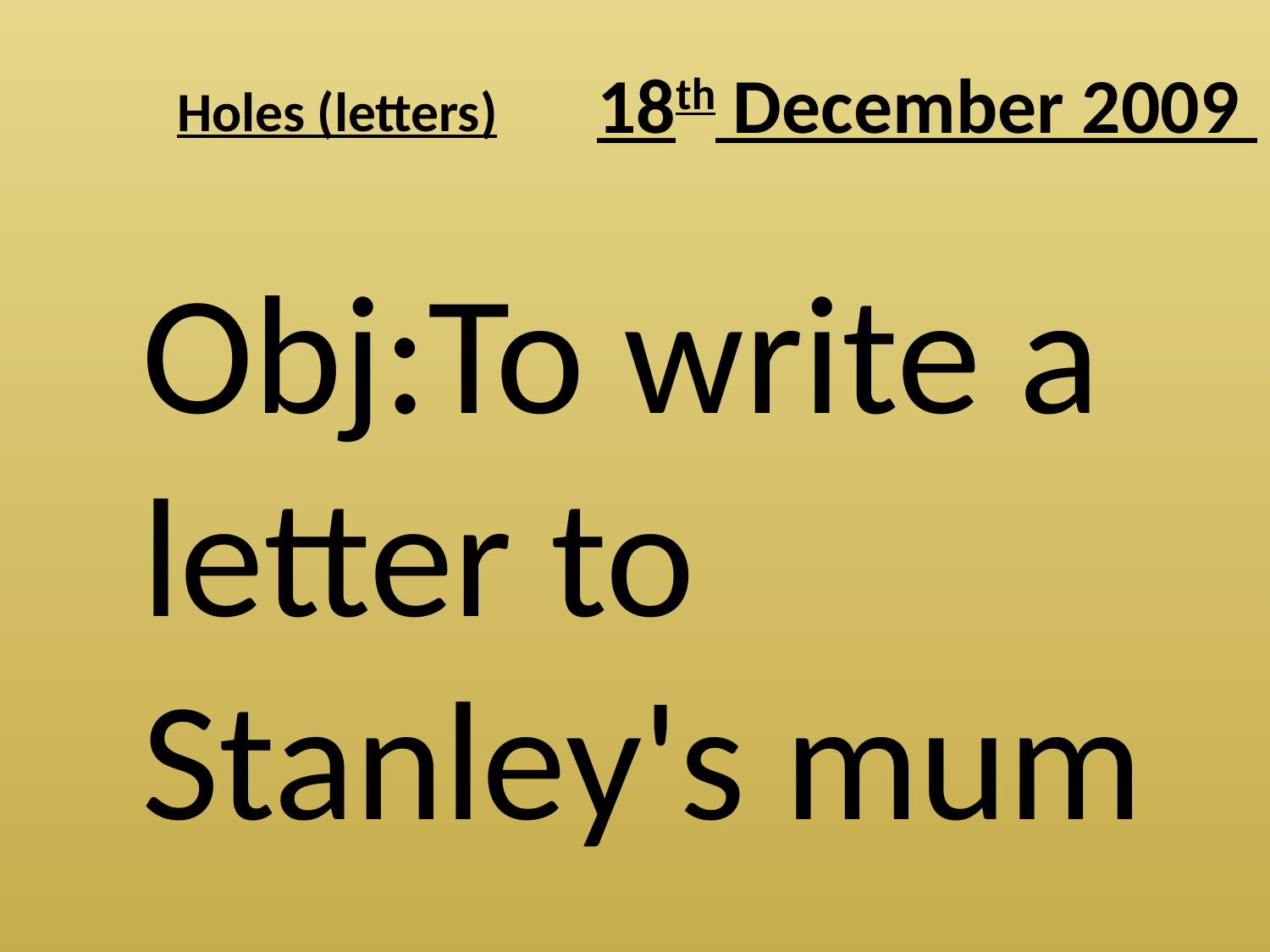

# 18th December 2009
Holes (letters)
Obj:To write a letter to Stanley's mum